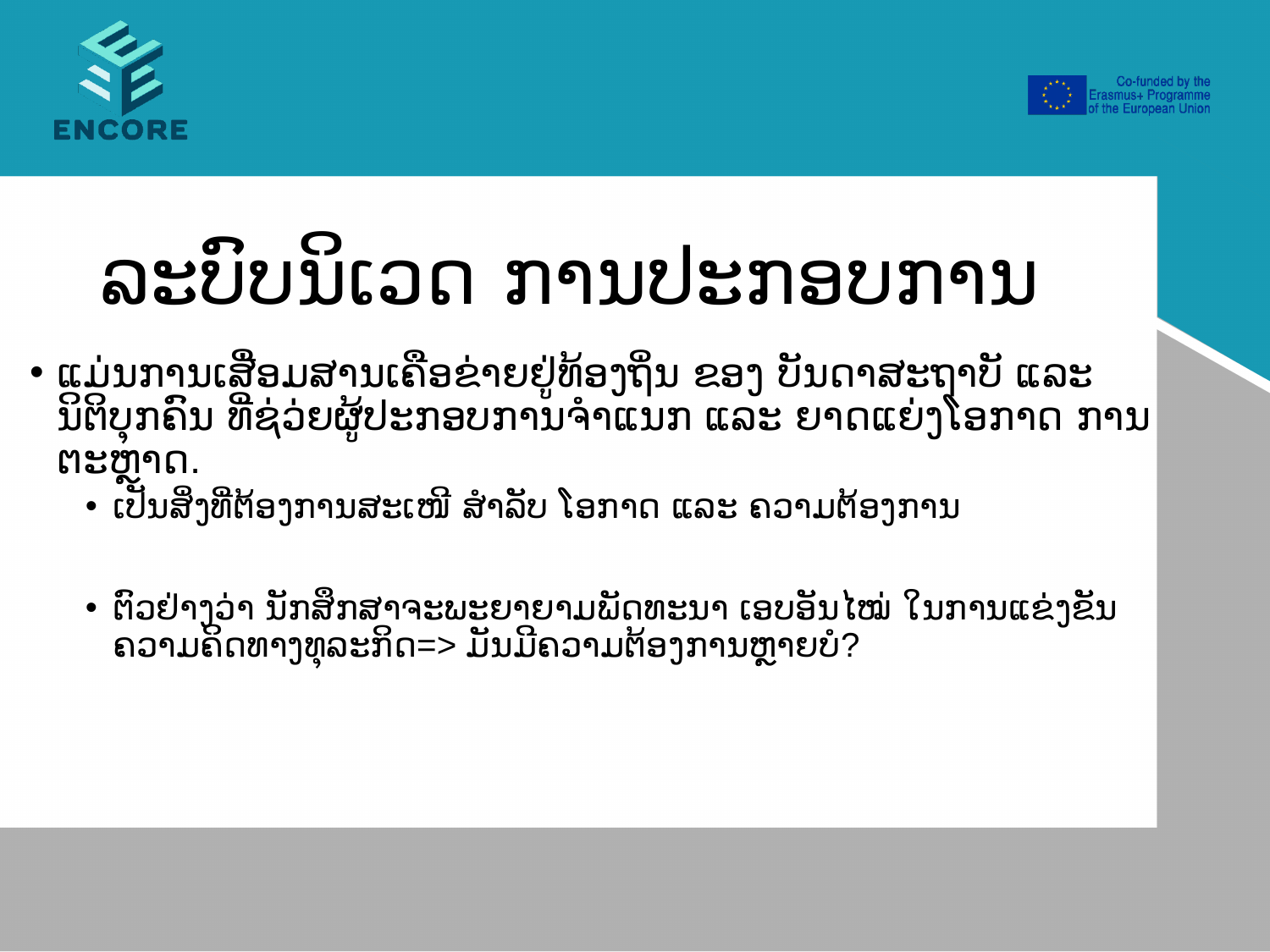

# ລະບົບນິເວດ ການປະກອບການ
ແມ່ນການເສື່ອມສານເຄືອຂ່າຍຢູ່ທ້ອງຖິ່ນ ຂອງ ບັນດາສະຖາບັ ແລະ ນິຕິບຸກຄົນ ທີ່ຊ່ວ່ຍຜູ້ປະກອບການຈຳແນກ ແລະ ຍາດແຍ່ງໂອກາດ ການຕະຫຼາດ.
ເປັນສິ່ງທີ່ຕ້ອງການສະເໜີ ສຳລັບ ໂອກາດ ແລະ ຄວາມຕ້ອງການ

ຕົວຢ່າງວ່າ ນັກສຶກສາຈະພະຍາຍາມພັດທະນາ ເອບອັນໄໝ່ ໃນການແຂ່ງຂັນຄວາມຄິດທາງທຸລະກິດ=> ມັນມີຄວາມຕ້ອງການຫຼາຍບໍ?